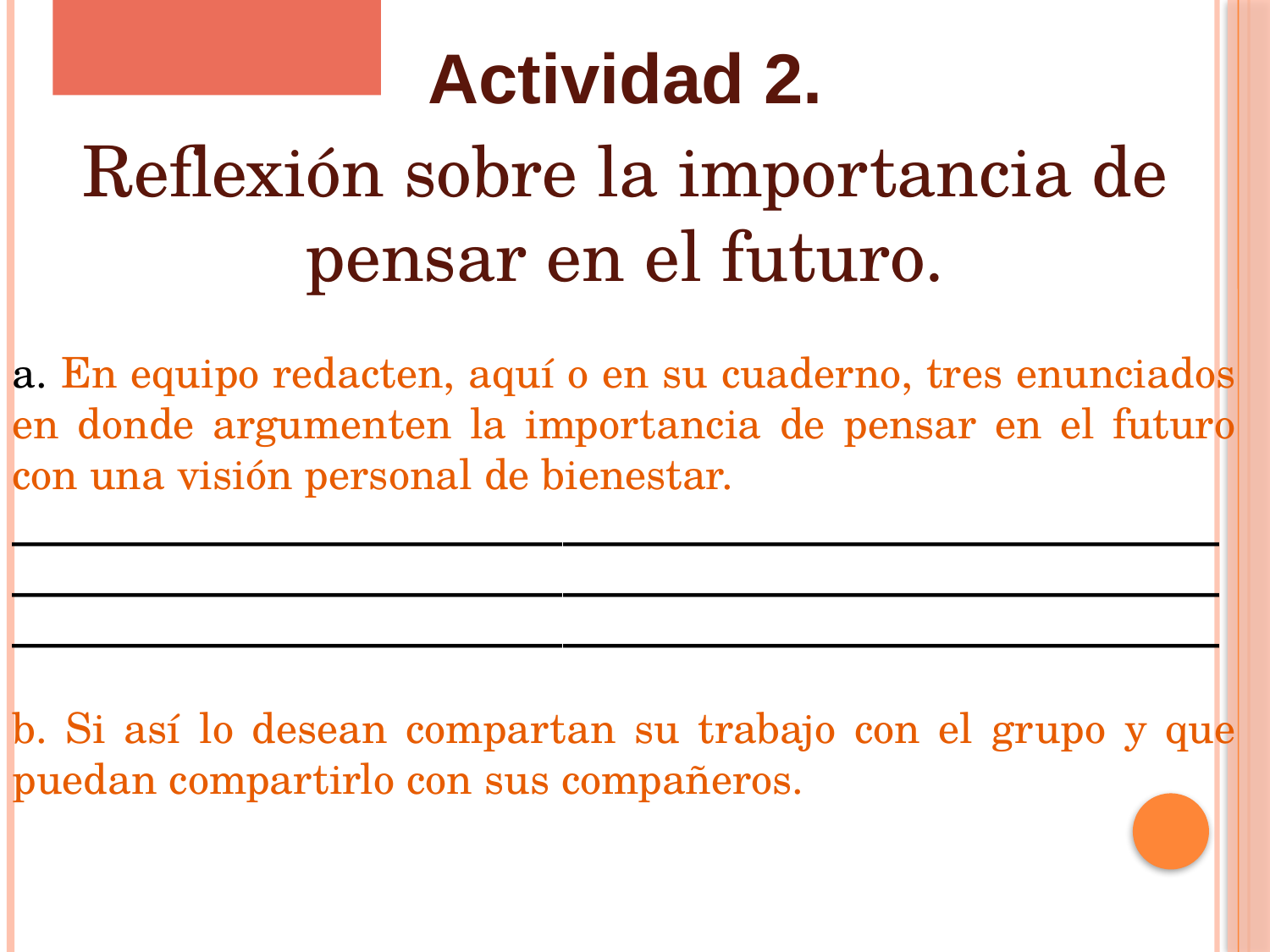

Actividad 2.
Reflexión sobre la importancia de pensar en el futuro.

a. En equipo redacten, aquí o en su cuaderno, tres enunciados en donde argumenten la importancia de pensar en el futuro con una visión personal de bienestar.
___________________________________________________________________________________________________________________________________________________________________________

b. Si así lo desean compartan su trabajo con el grupo y que puedan compartirlo con sus compañeros.